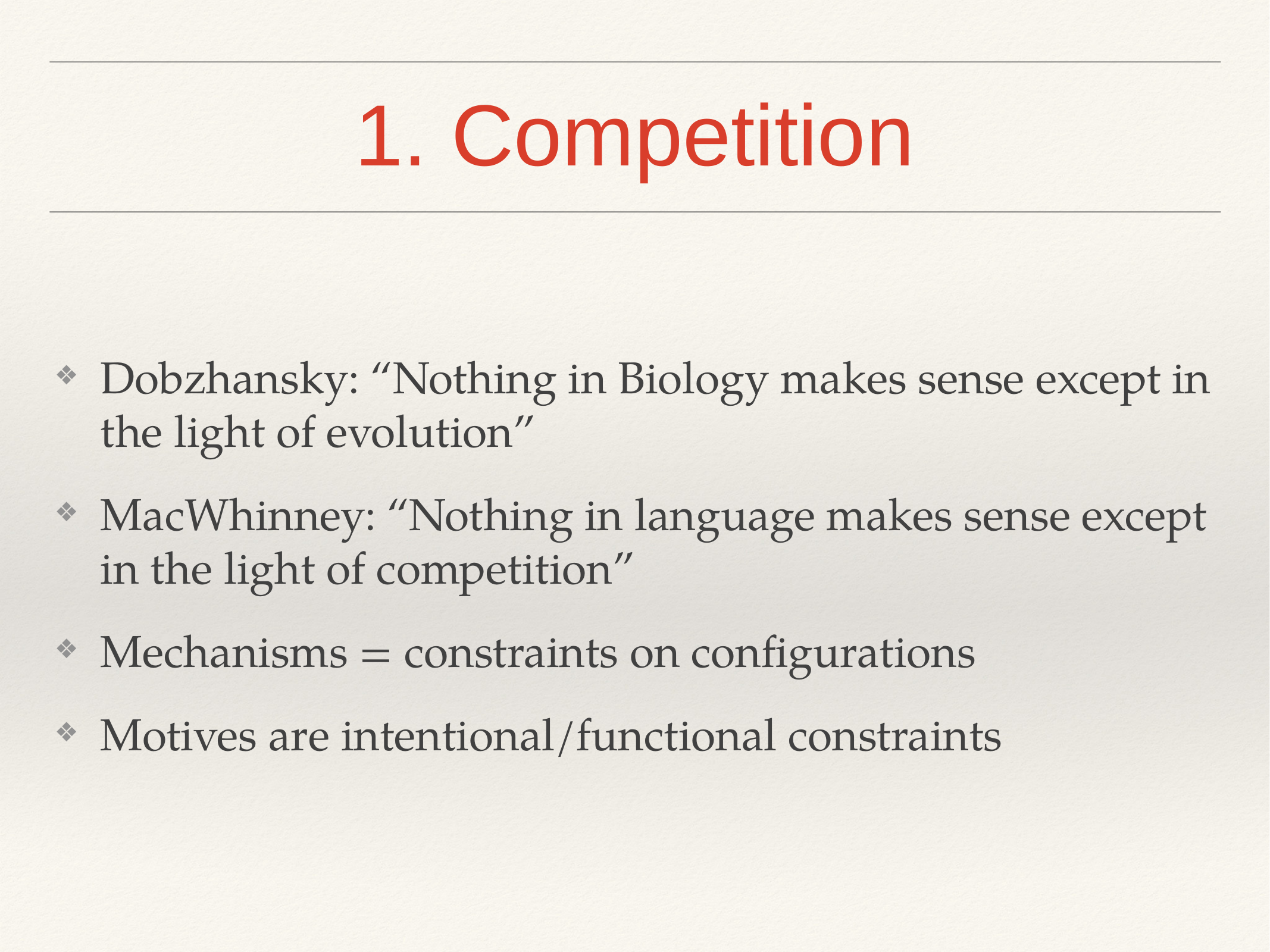

# 1. Competition
Dobzhansky: “Nothing in Biology makes sense except in the light of evolution”
MacWhinney: “Nothing in language makes sense except in the light of competition”
Mechanisms = constraints on configurations
Motives are intentional/functional constraints
10